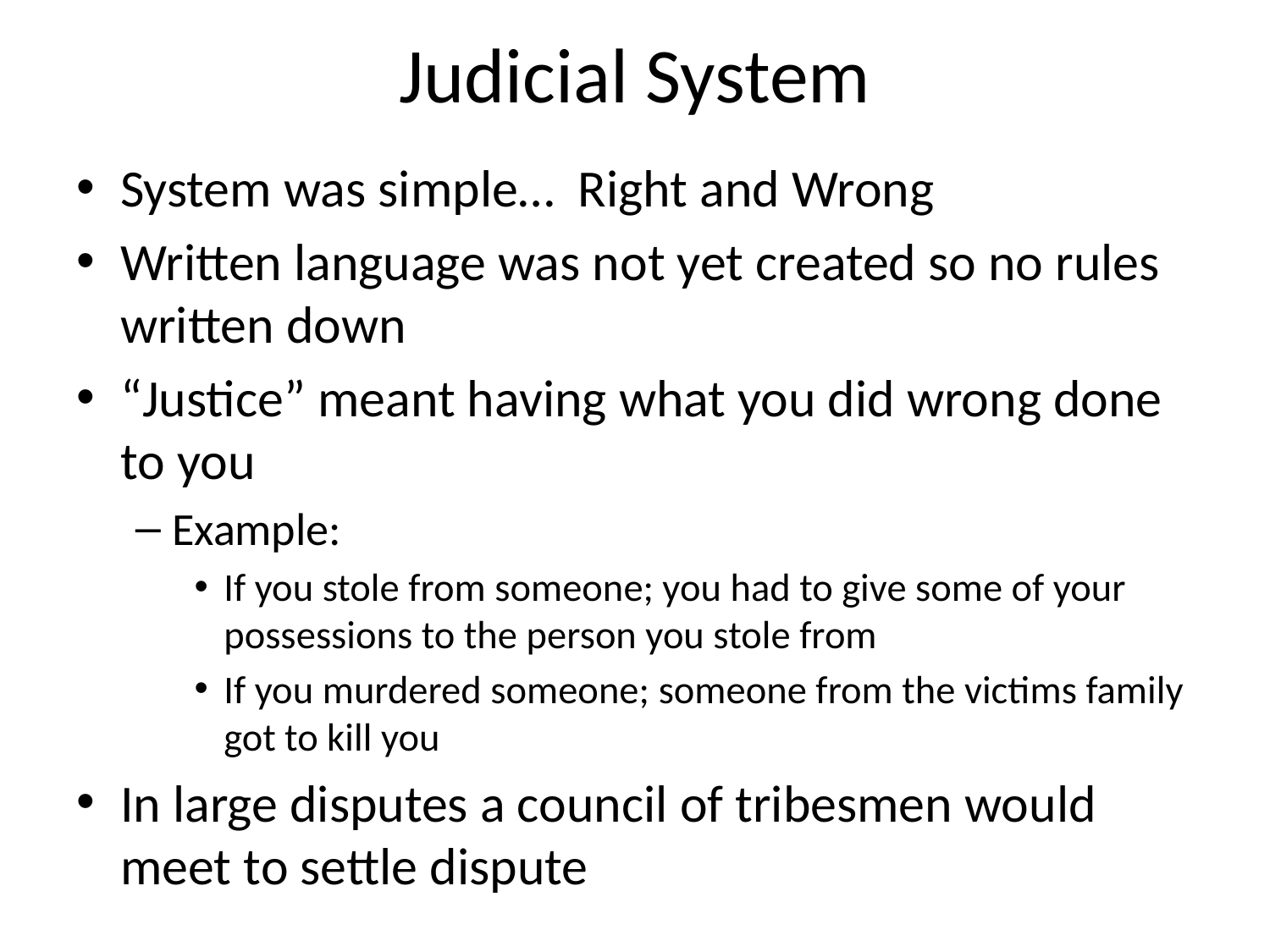

# Judicial System
System was simple…  Right and Wrong
Written language was not yet created so no rules written down
“Justice” meant having what you did wrong done to you
Example:
If you stole from someone; you had to give some of your possessions to the person you stole from
If you murdered someone; someone from the victims family got to kill you
In large disputes a council of tribesmen would meet to settle dispute